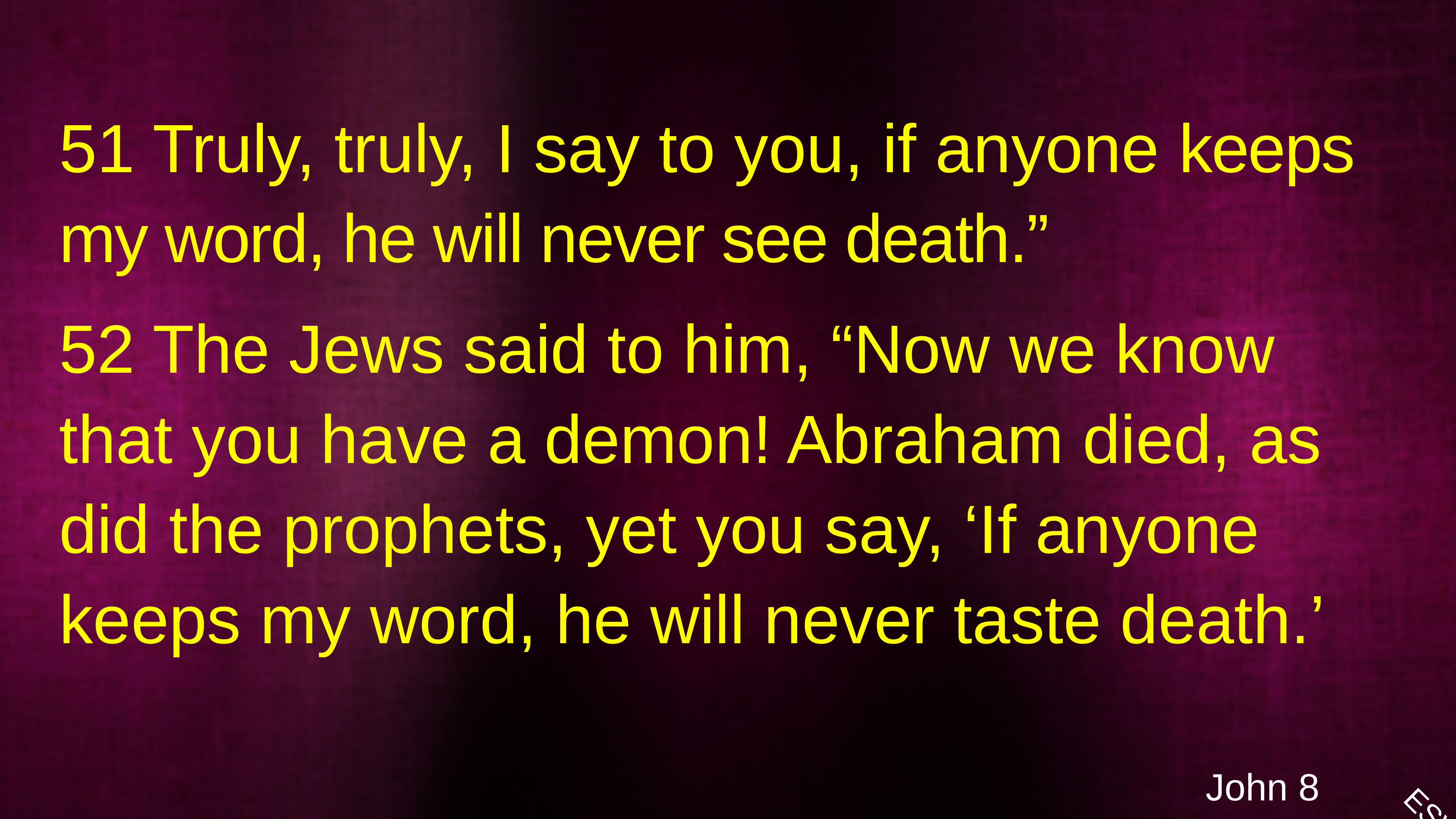

51 Truly, truly, I say to you, if anyone keeps my word, he will never see death.”
52 The Jews said to him, “Now we know that you have a demon! Abraham died, as did the prophets, yet you say, ‘If anyone keeps my word, he will never taste death.’
John 8
ESV